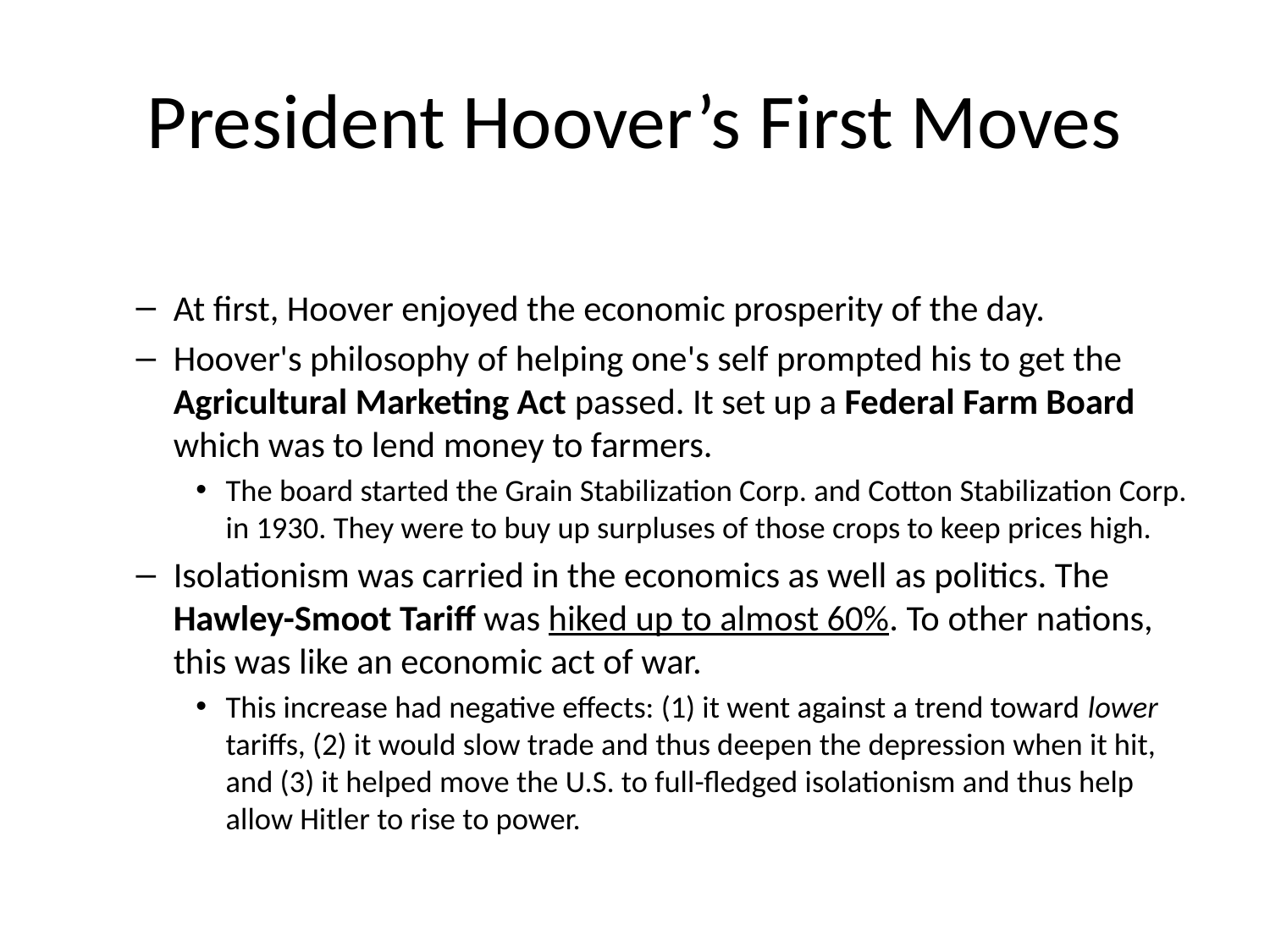

# President Hoover’s First Moves

At first, Hoover enjoyed the economic prosperity of the day.
Hoover's philosophy of helping one's self prompted his to get the Agricultural Marketing Act passed. It set up a Federal Farm Board which was to lend money to farmers.
The board started the Grain Stabilization Corp. and Cotton Stabilization Corp. in 1930. They were to buy up surpluses of those crops to keep prices high.
Isolationism was carried in the economics as well as politics. The Hawley-Smoot Tariff was hiked up to almost 60%. To other nations, this was like an economic act of war.
This increase had negative effects: (1) it went against a trend toward lower tariffs, (2) it would slow trade and thus deepen the depression when it hit, and (3) it helped move the U.S. to full-fledged isolationism and thus help allow Hitler to rise to power.